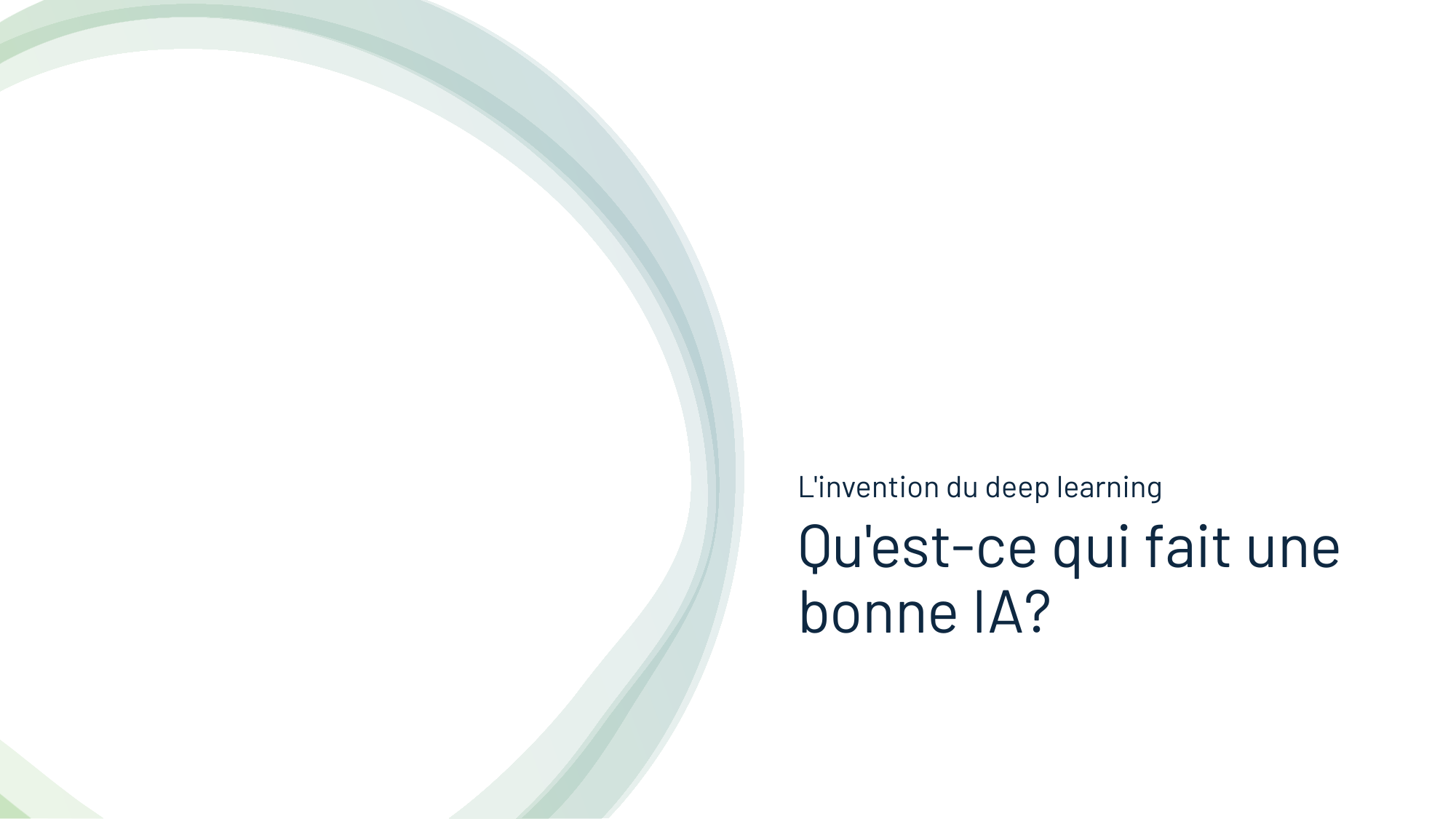

L'invention du deep learning
# Qu'est-ce qui fait une bonne IA?